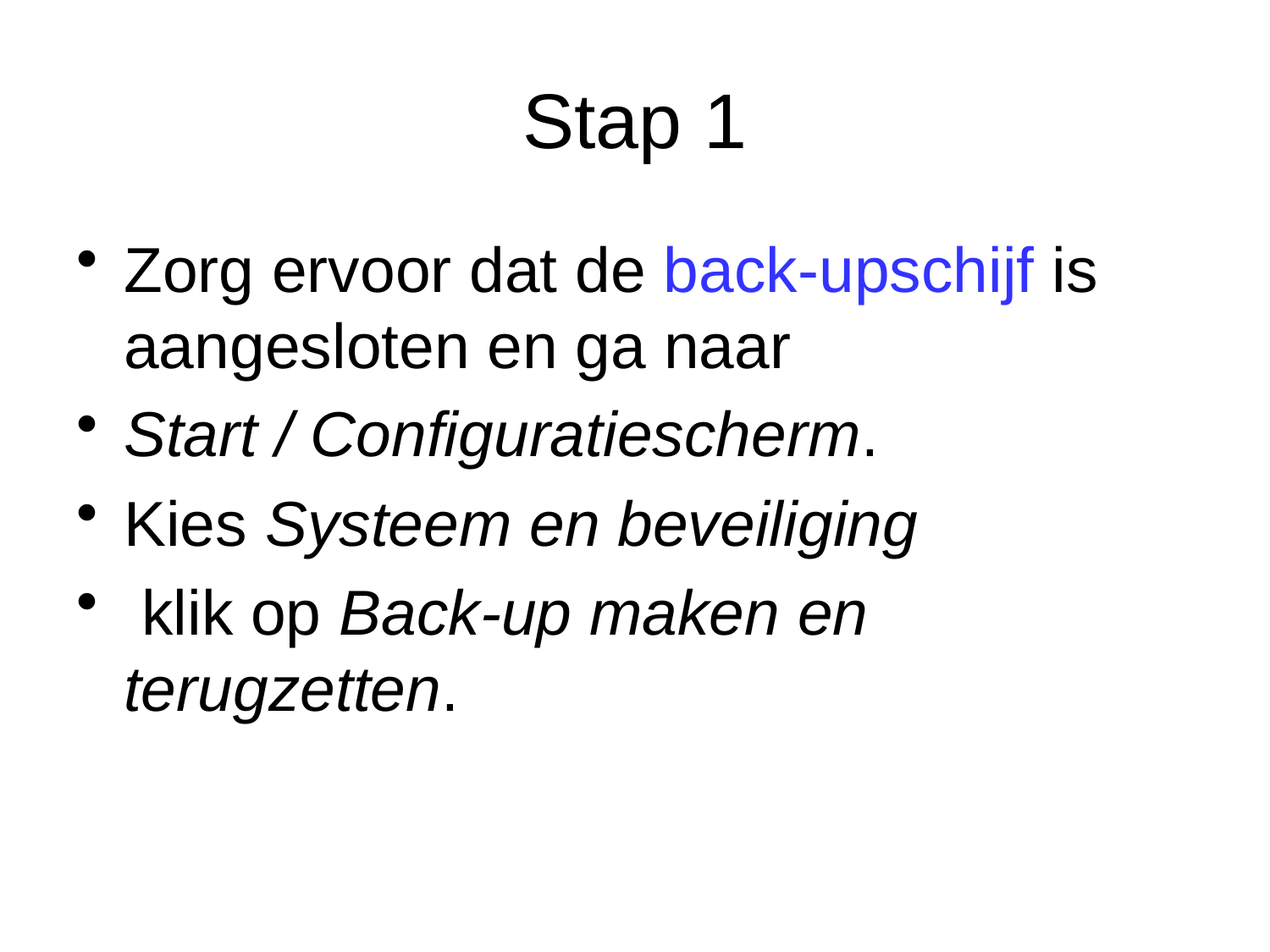

# Stap 1
Zorg ervoor dat de back-upschijf is aangesloten en ga naar
Start / Configuratiescherm.
Kies Systeem en beveiliging
 klik op Back-up maken en terugzetten.